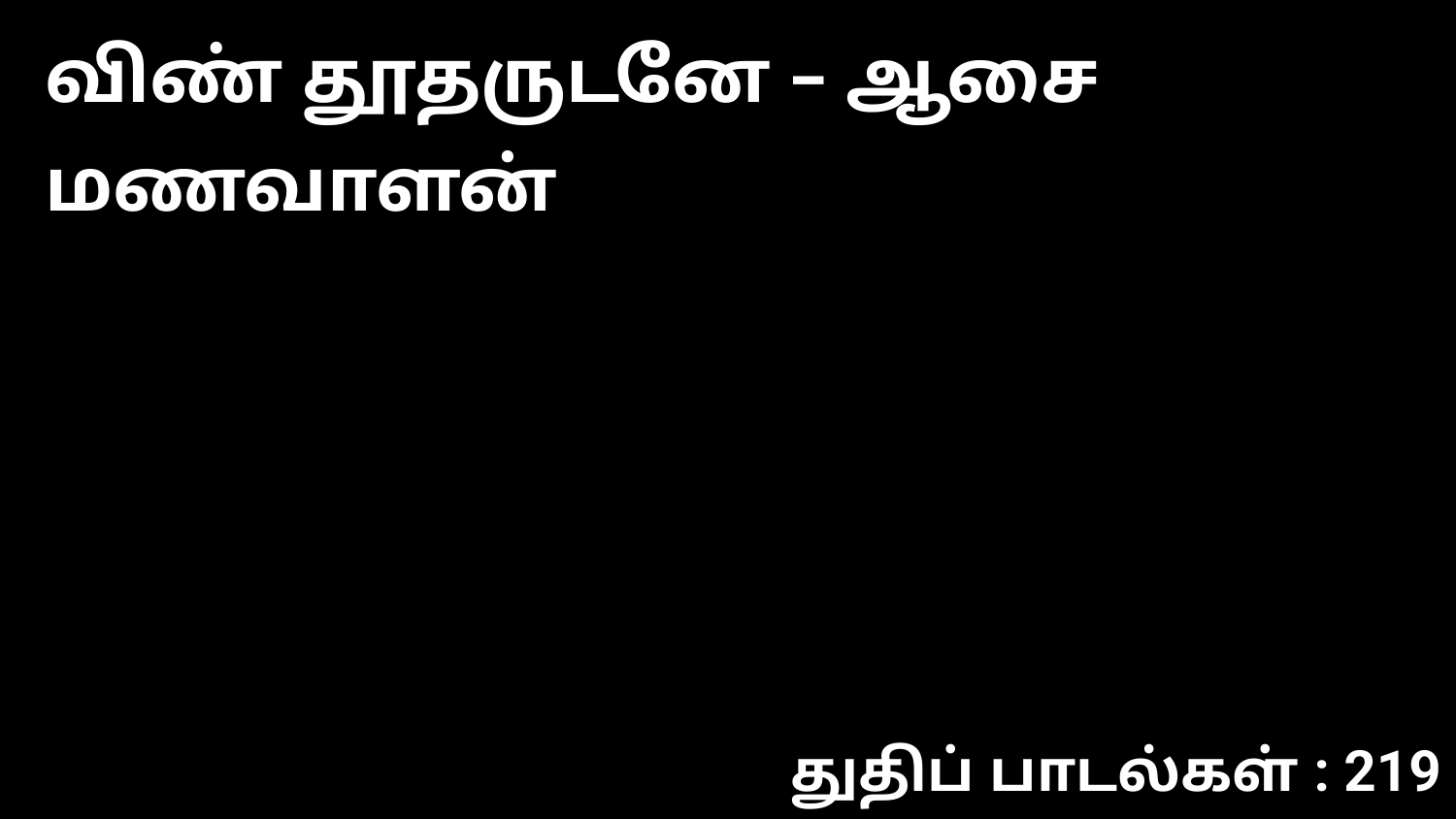

விண் தூதருடனே – ஆசை மணவாளன்
துதிப் பாடல்கள் : 219